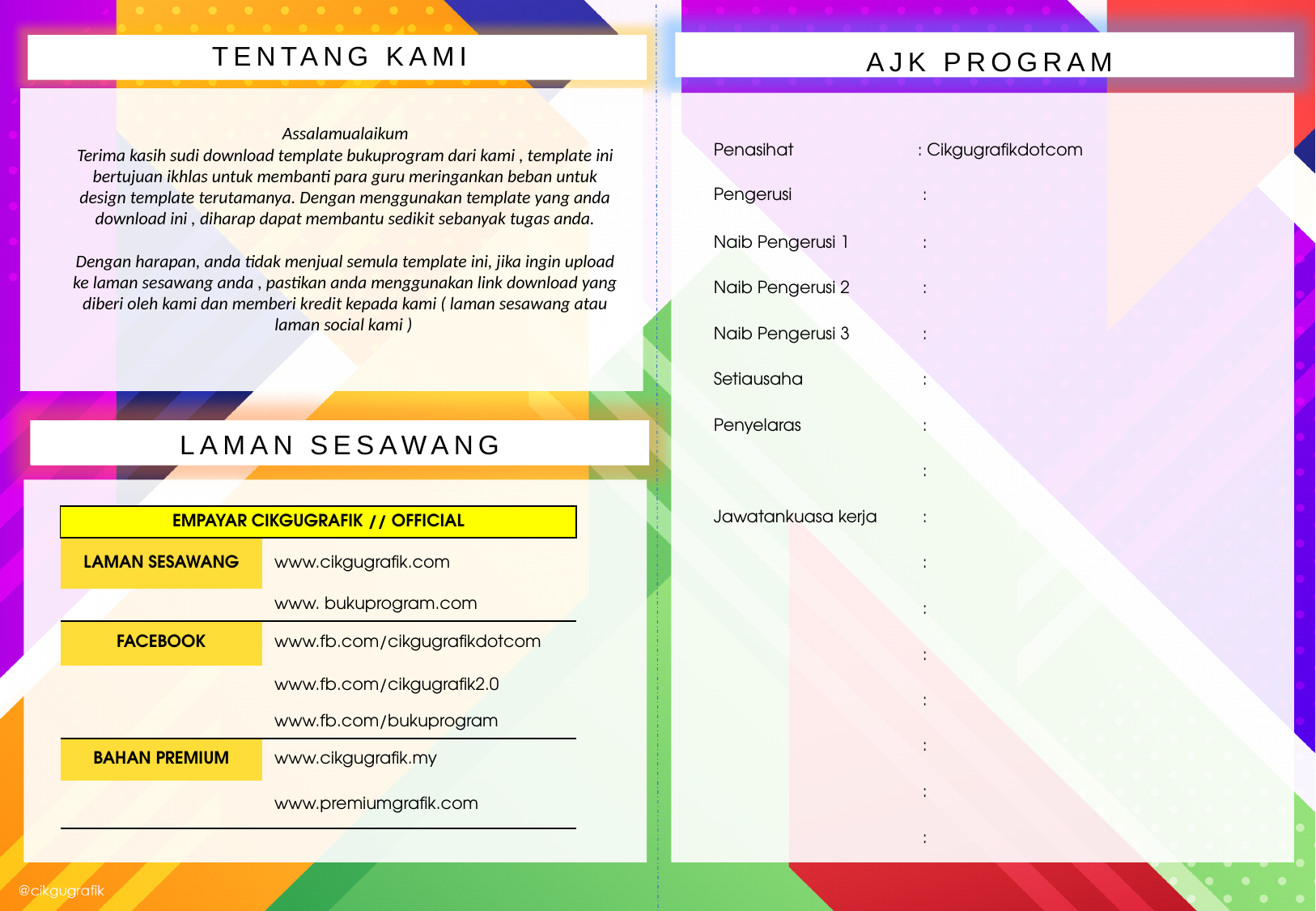

TENTANG KAMI

AJK PROGRAM

Assalamualaikum
Terima kasih sudi download template bukuprogram dari kami , template ini bertujuan ikhlas untuk membanti para guru meringankan beban untuk design template terutamanya. Dengan menggunakan template yang anda download ini , diharap dapat membantu sedikit sebanyak tugas anda.

Dengan harapan, anda tidak menjual semula template ini, jika ingin upload ke laman sesawang anda , pastikan anda menggunakan link download yang diberi oleh kami dan memberi kredit kepada kami ( laman sesawang atau laman social kami )
| Penasihat | : Cikgugrafikdotcom |
| --- | --- |
| Pengerusi | : |
| Naib Pengerusi 1 | : |
| Naib Pengerusi 2 | : |
| Naib Pengerusi 3 | : |
| Setiausaha | : |
| Penyelaras | : |
|  | : |
| Jawatankuasa kerja | : |
|  | : |
|  | : |
|  | : |
|  | : |
|  | : |
|  | : |
|  | : |

LAMAN SESAWANG

| EMPAYAR CIKGUGRAFIK // OFFICIAL |  |
| --- | --- |
| LAMAN SESAWANG | www.cikgugrafik.com |
|  | www. bukuprogram.com |
| FACEBOOK | www.fb.com/cikgugrafikdotcom |
|  | www.fb.com/cikgugrafik2.0 |
|  | www.fb.com/bukuprogram |
| BAHAN PREMIUM | www.cikgugrafik.my |
|  | www.premiumgrafik.com |